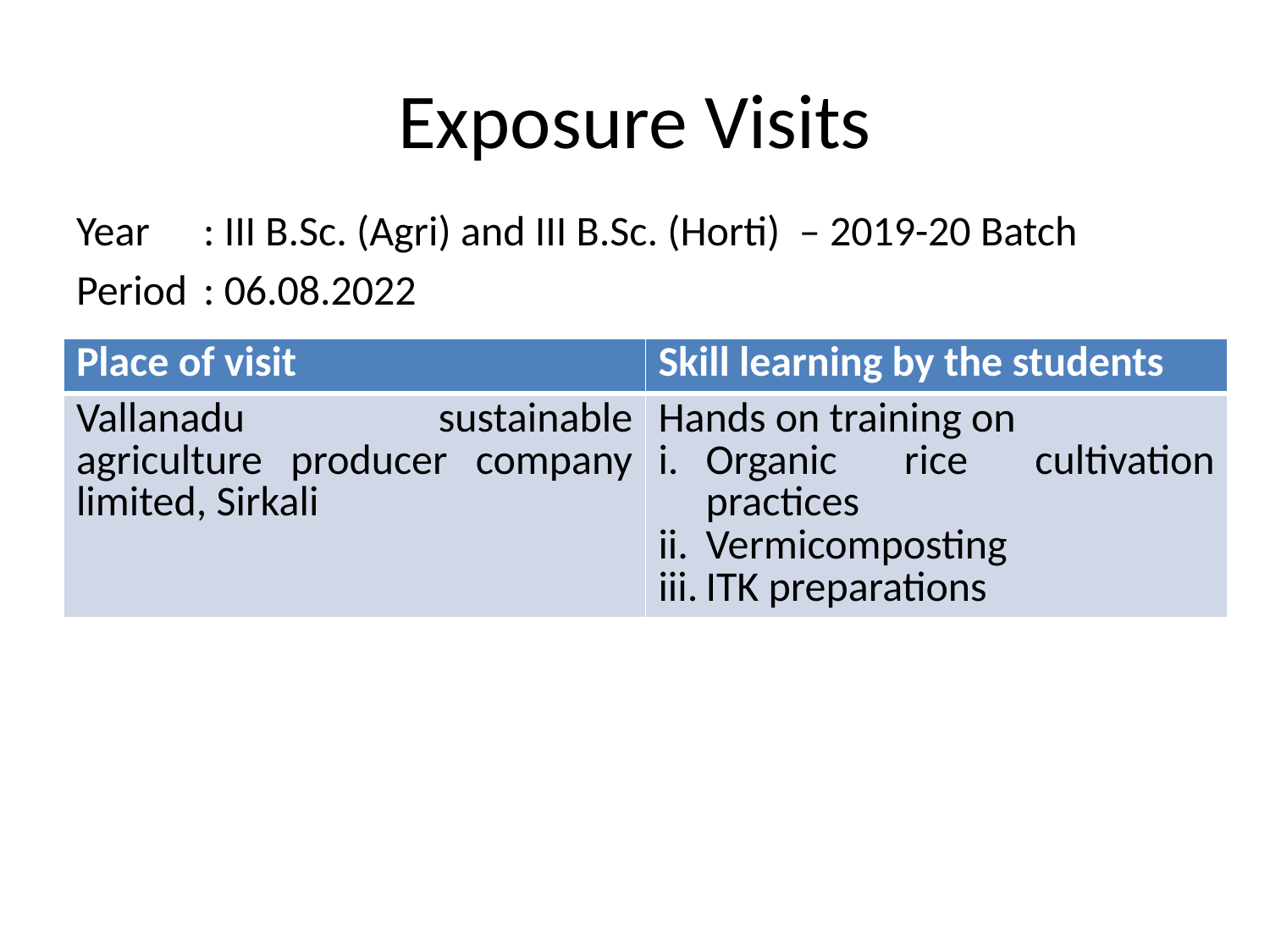

# Exposure Visits
Year 	: III B.Sc. (Agri) and III B.Sc. (Horti)  – 2019-20 Batch
Period	: 06.08.2022
| Place of visit | Skill learning by the students |
| --- | --- |
| Vallanadu sustainable agriculture producer company limited, Sirkali | Hands on training on Organic rice cultivation practices Vermicomposting ITK preparations |